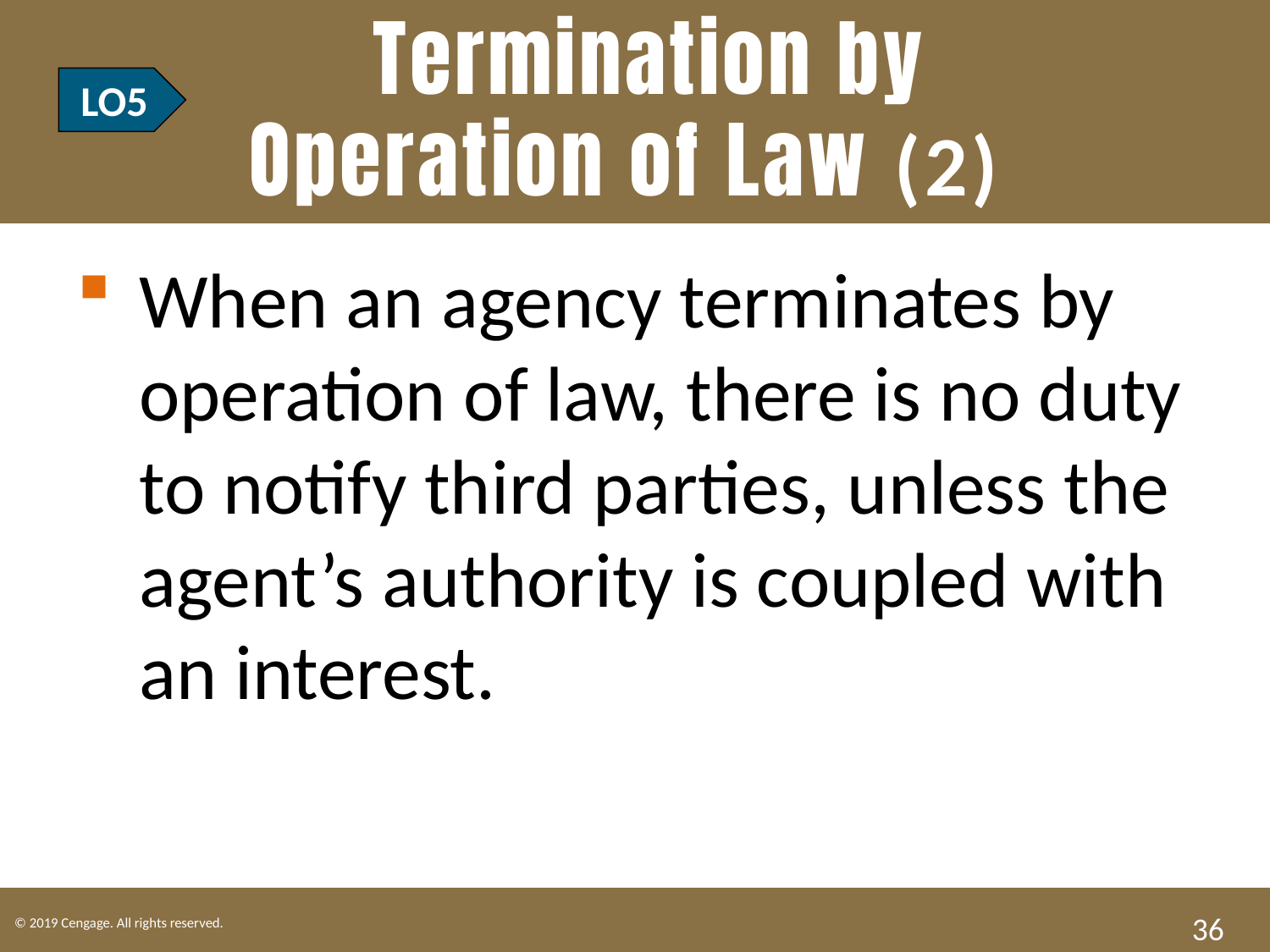

# LO5 Termination by Operation of Law (2)
LO5
When an agency terminates by operation of law, there is no duty to notify third parties, unless the agent’s authority is coupled with an interest.
36